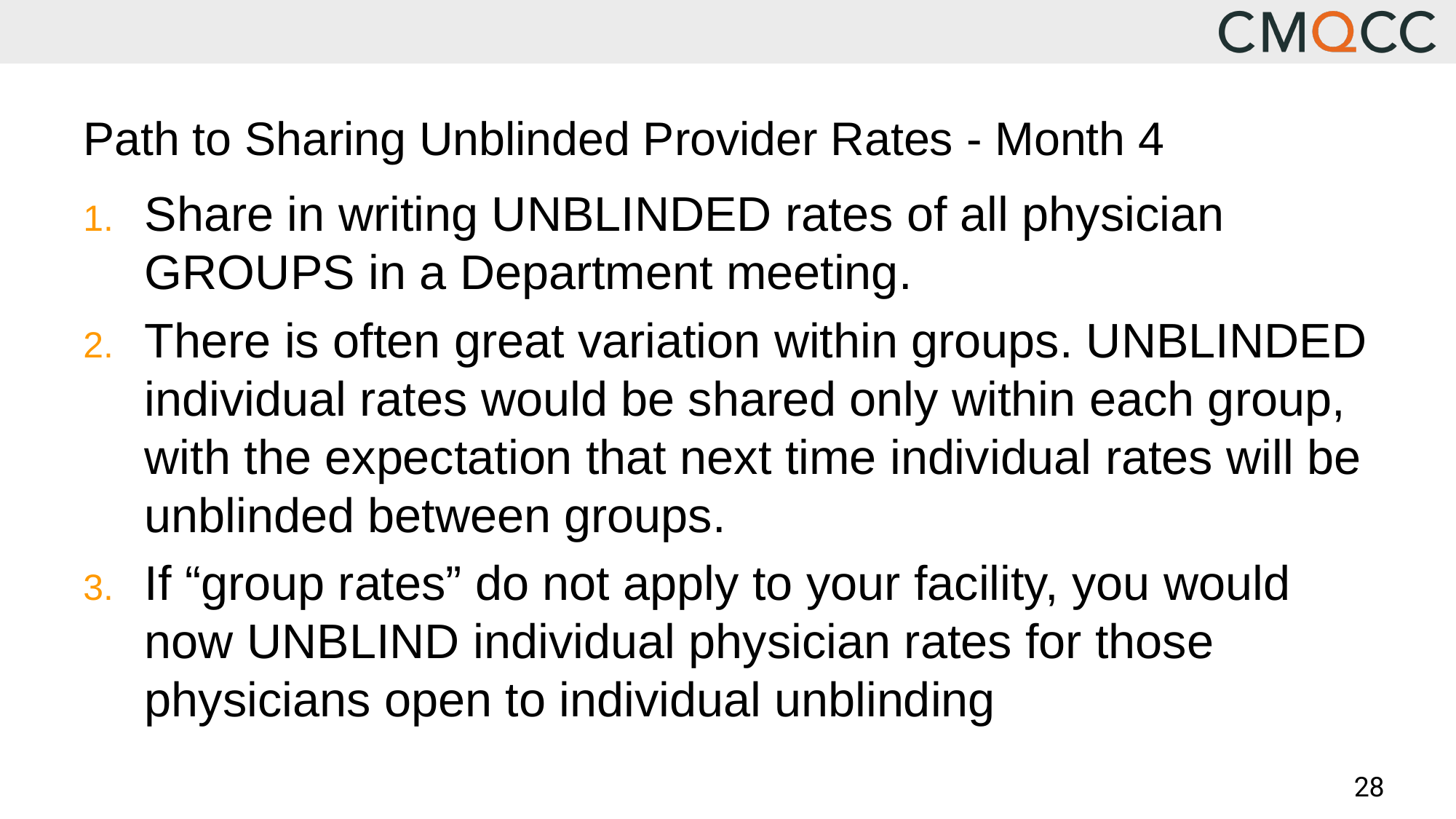

# Path to Sharing Unblinded Provider Rates - Month 4
Share in writing UNBLINDED rates of all physician GROUPS in a Department meeting.
There is often great variation within groups. UNBLINDED individual rates would be shared only within each group, with the expectation that next time individual rates will be unblinded between groups.
If “group rates” do not apply to your facility, you would now UNBLIND individual physician rates for those physicians open to individual unblinding